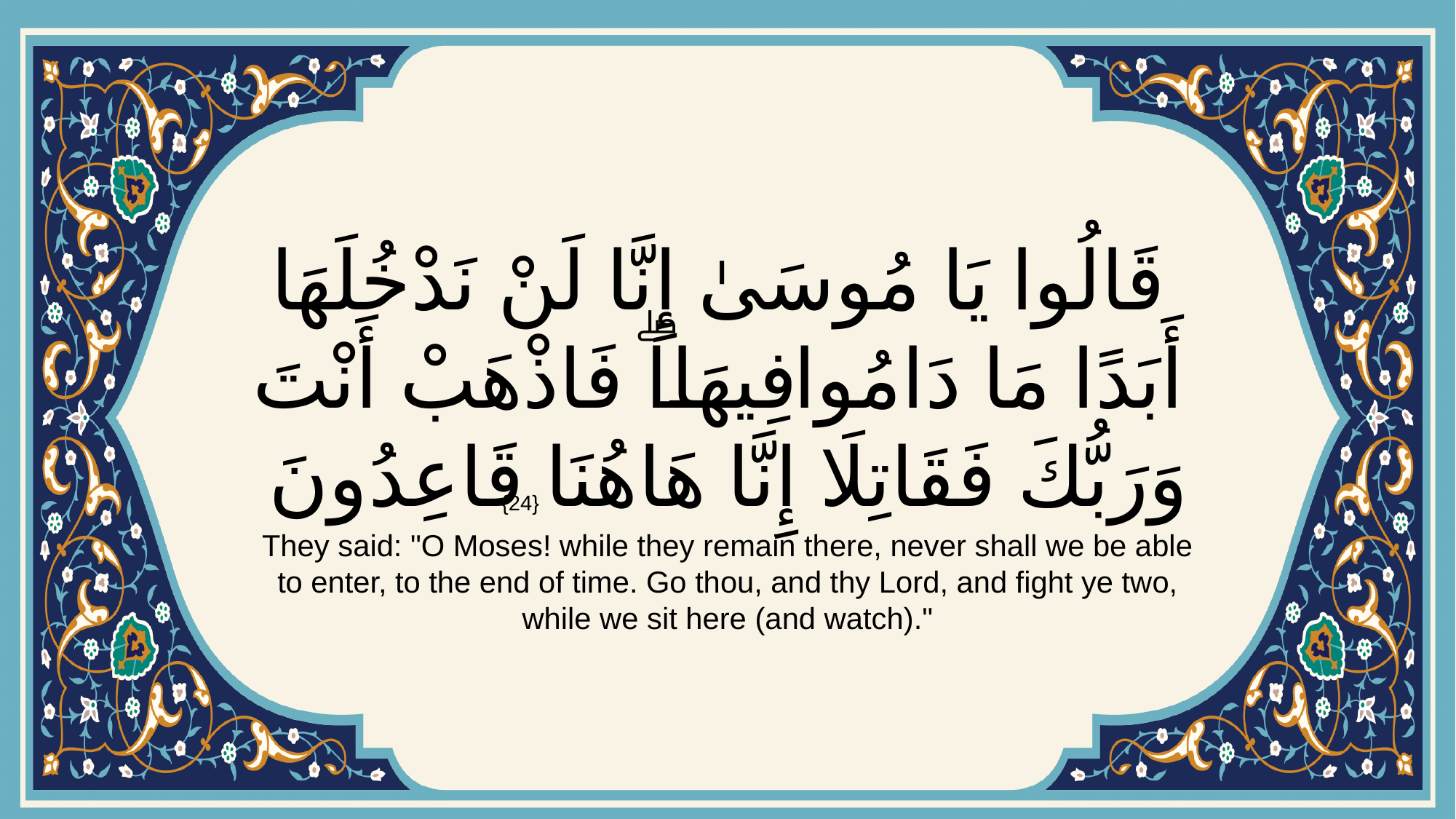

# قَالُوا يَا مُوسَىٰ إِنَّا لَنْ نَدْخُلَهَا أَبَدًا مَا دَامُوا فِيهَاۖ فَاذْهَبْ أَنْتَ وَرَبُّكَ فَقَاتِلَا إِنَّا هَاهُنَا قَاعِدُونَ
{24}
They said: "O Moses! while they remain there, never shall we be able to enter, to the end of time. Go thou, and thy Lord, and fight ye two, while we sit here (and watch)."